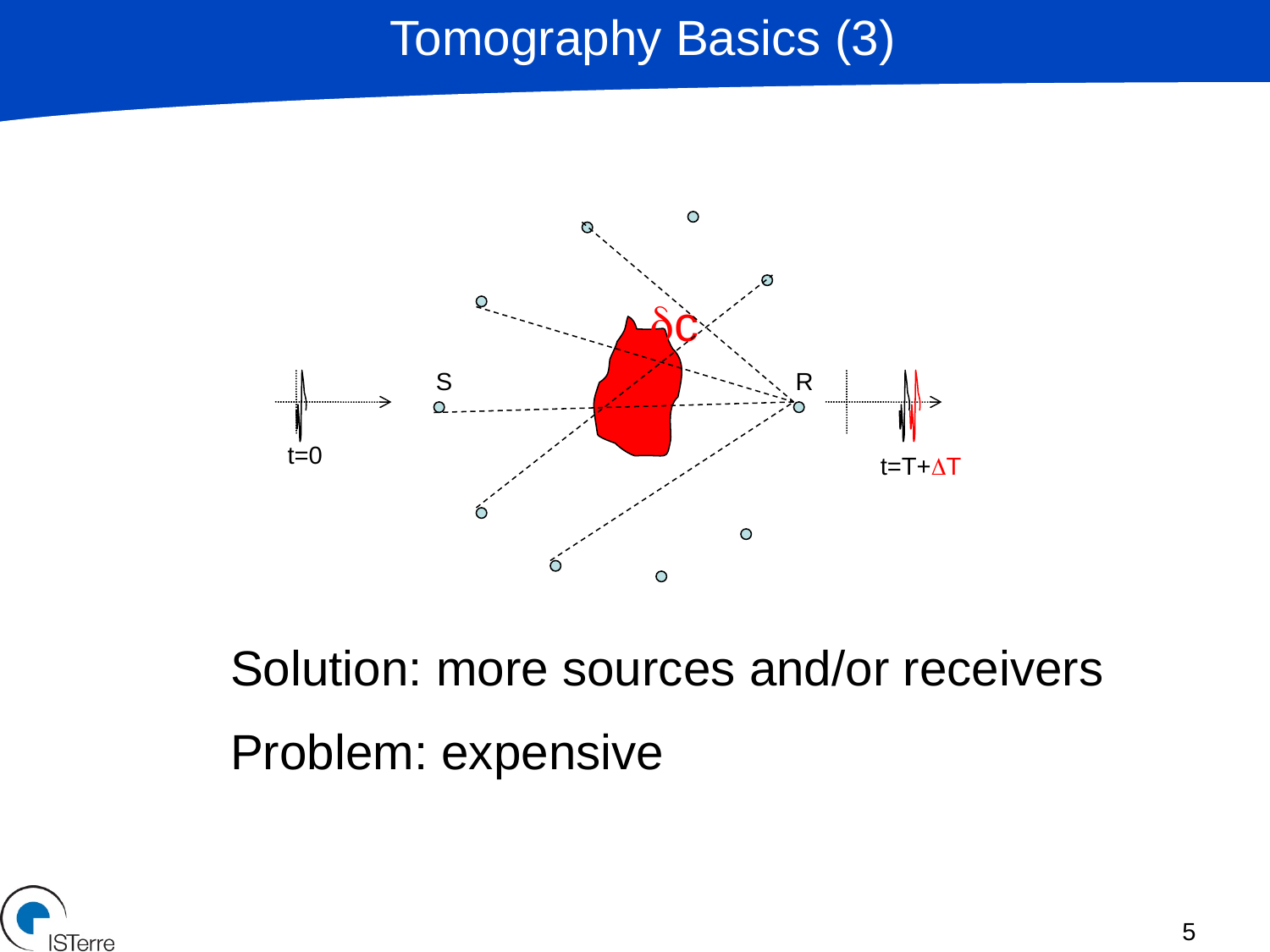

Tomography Basics (3)

δc

S
R

t=0
t=T+ΔT

Solution: more sources and/or receivers
Problem: expensive